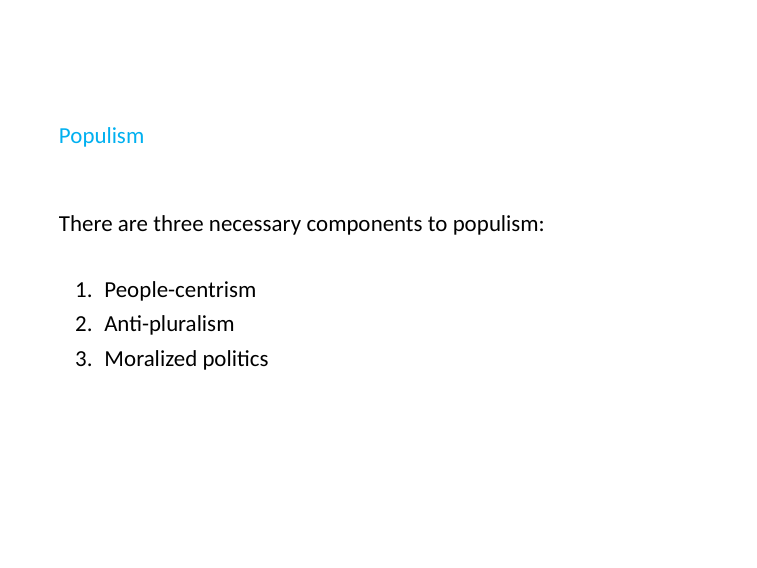

# Populism
There are three necessary components to populism:

People-centrism
Anti-pluralism
Moralized politics